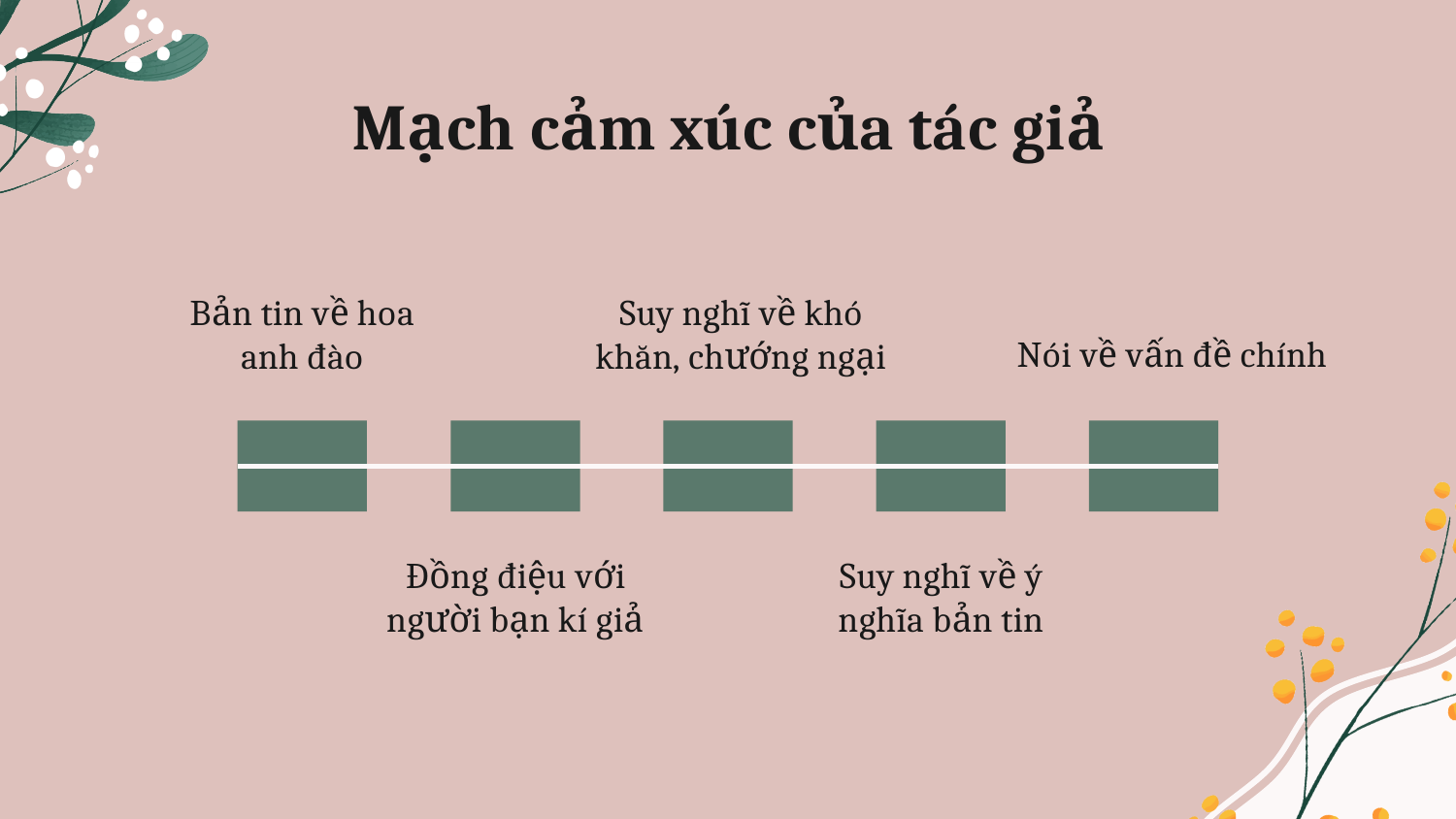

# Mạch cảm xúc của tác giả
Bản tin về hoa anh đào
Suy nghĩ về khó khăn, chướng ngại
Nói về vấn đề chính

Đồng điệu với người bạn kí giả
Suy nghĩ về ý nghĩa bản tin